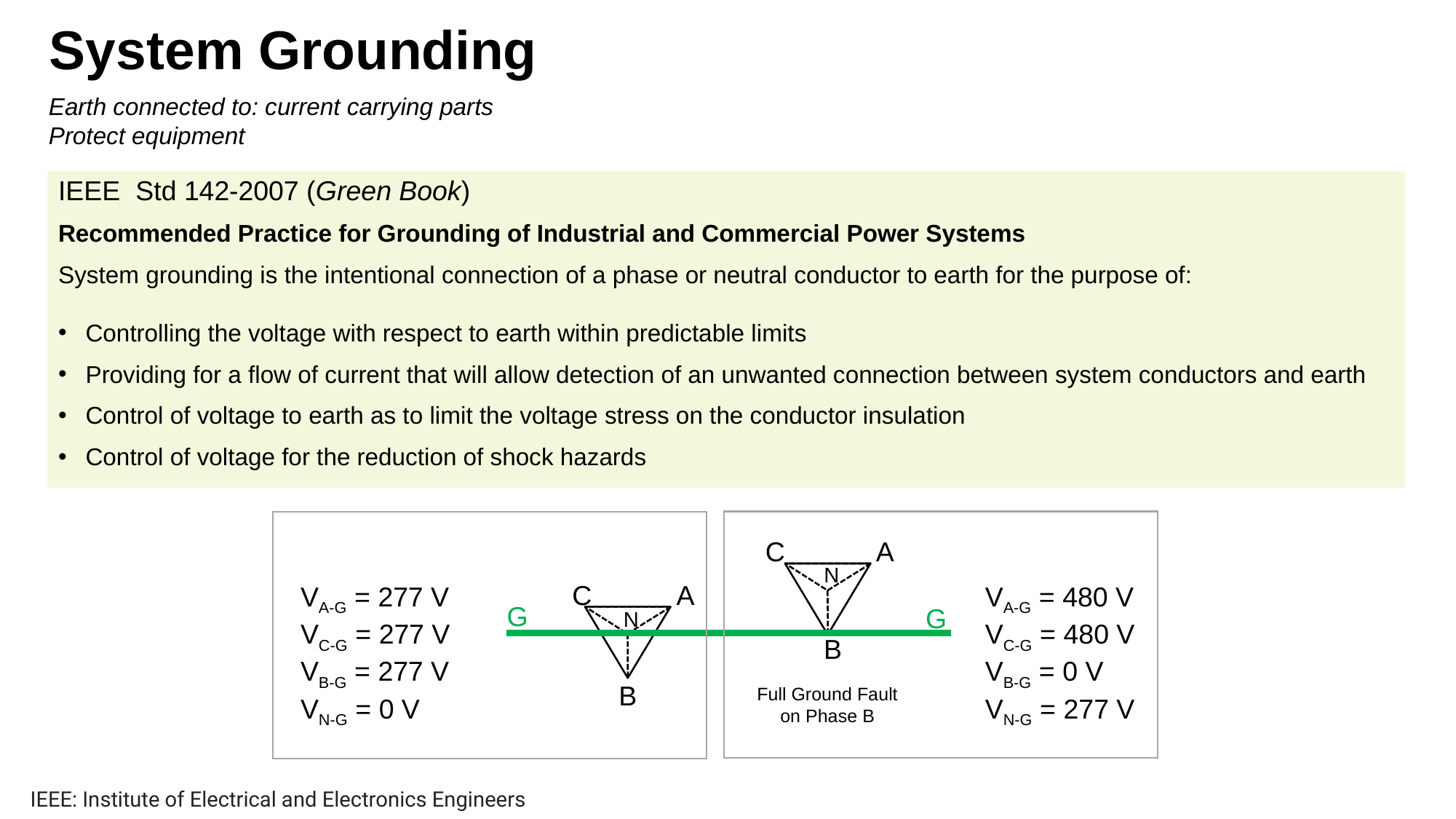

# System Grounding
Earth connected to: current carrying parts
Protect equipment
IEEE  Std 142-2007 (Green Book)
Recommended Practice for Grounding of Industrial and Commercial Power Systems
System grounding is the intentional connection of a phase or neutral conductor to earth for the purpose of:

Controlling the voltage with respect to earth within predictable limits
Providing for a flow of current that will allow detection of an unwanted connection between system conductors and earth
Control of voltage to earth as to limit the voltage stress on the conductor insulation
Control of voltage for the reduction of shock hazards

A
C

B

N
VA-G = 277 V
VC-G = 277 V
VB-G = 277 V
VN-G = 0 V
VA-G = 480 V
VC-G = 480 V
VB-G = 0 V
VN-G = 277 V
A
C

B
G
G

N
Full Ground Fault on Phase B
IEEE: Institute of Electrical and Electronics Engineers